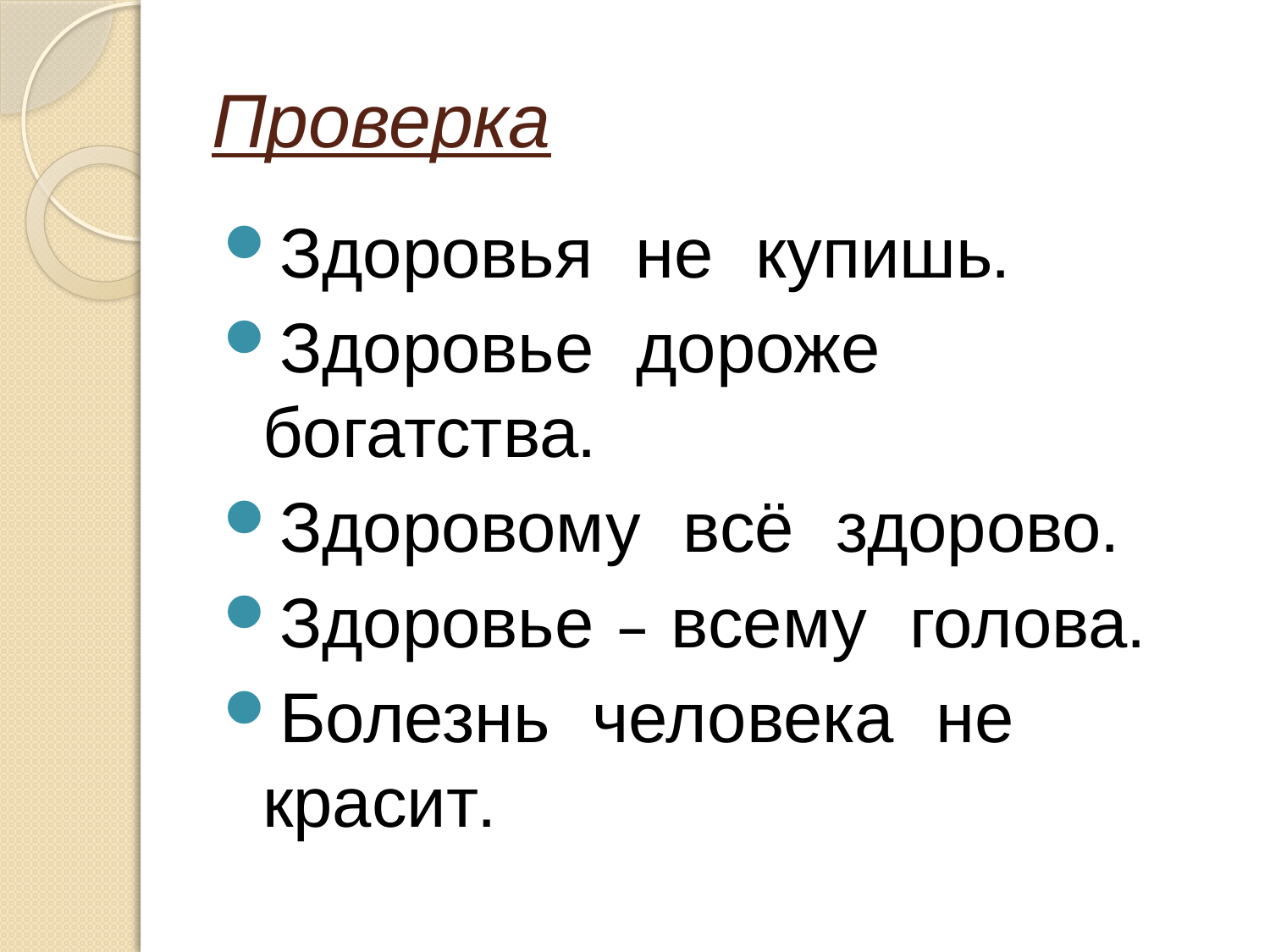

# Проверка
Здоровья  не  купишь.
Здоровье  дороже  богатства.
Здоровому  всё  здорово.
Здоровье – всему  голова.
Болезнь  человека  не  красит.